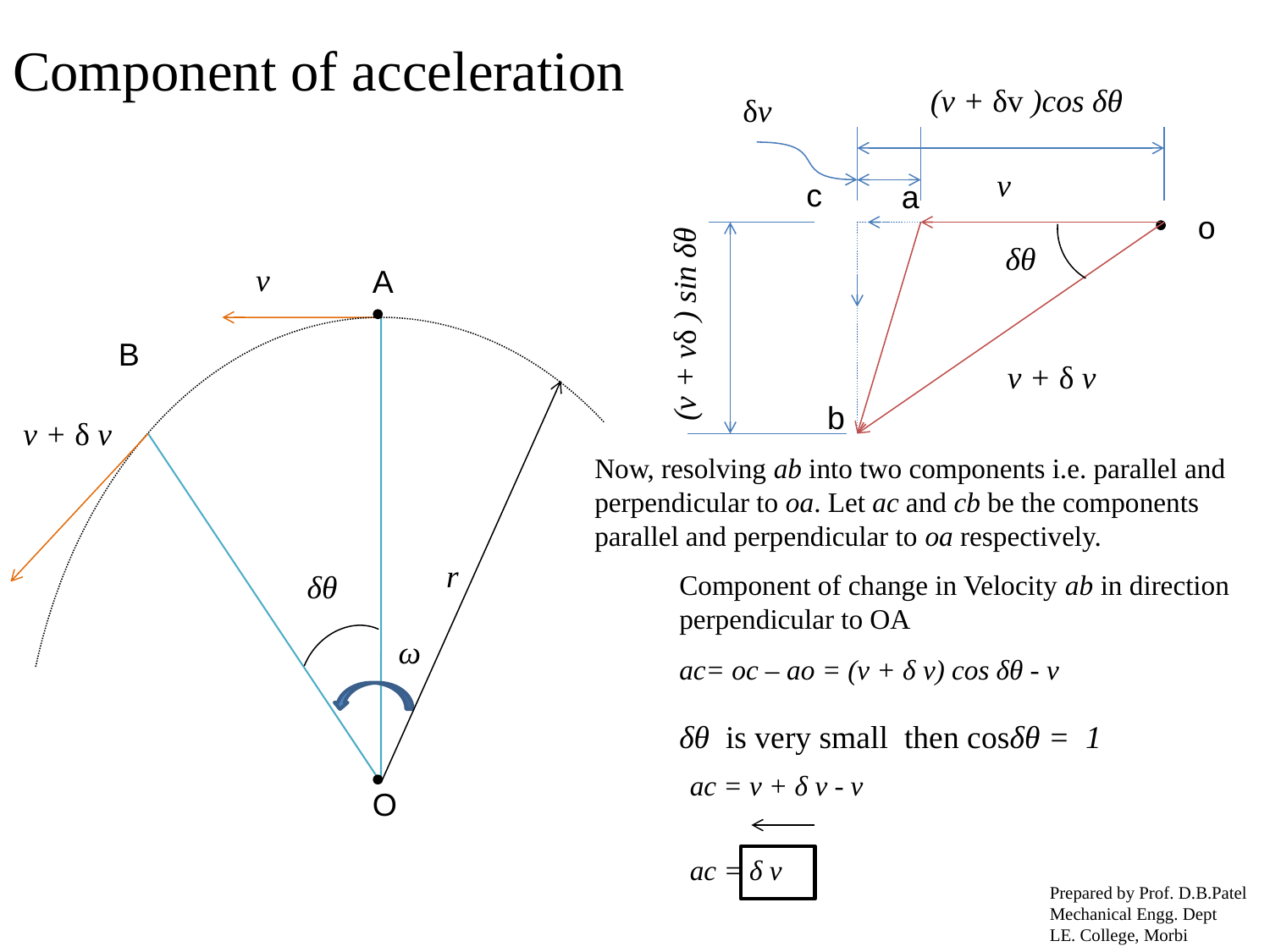

# Component of acceleration
(v + δv )cos δθ
δv
v
c

a
o

 δθ
v
A
(v + vδ ) sin δθ

B
v + δ v
b
v + δ v

Now, resolving ab into two components i.e. parallel and perpendicular to oa. Let ac and cb be the components parallel and perpendicular to oa respectively.
r
 δθ
Component of change in Velocity ab in direction perpendicular to OA
ω

ac= oc – ao = (v + δ v) cos δθ - v

δθ  is very small  then cosδθ =  1
ac = v + δ v - v

O
ac = δ v

Prepared by Prof. D.B.Patel
Mechanical Engg. Dept
LE. College, Morbi